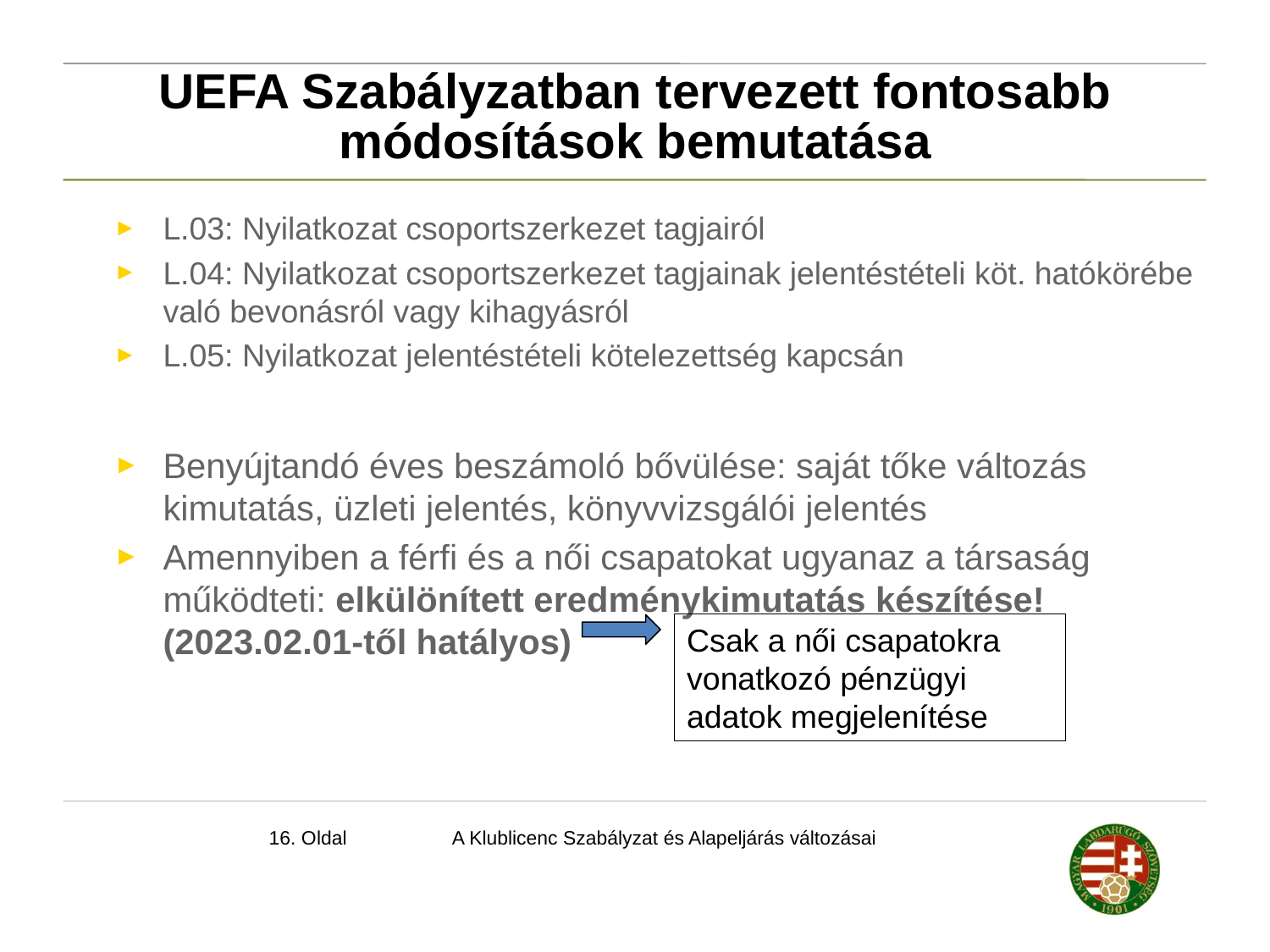

# UEFA Szabályzatban tervezett fontosabb módosítások bemutatása
L.03: Nyilatkozat csoportszerkezet tagjairól
L.04: Nyilatkozat csoportszerkezet tagjainak jelentéstételi köt. hatókörébe való bevonásról vagy kihagyásról
L.05: Nyilatkozat jelentéstételi kötelezettség kapcsán

Benyújtandó éves beszámoló bővülése: saját tőke változás kimutatás, üzleti jelentés, könyvvizsgálói jelentés
Amennyiben a férfi és a női csapatokat ugyanaz a társaság működteti: elkülönített eredménykimutatás készítése! (2023.02.01-től hatályos)

Csak a női csapatokra vonatkozó pénzügyi adatok megjelenítése